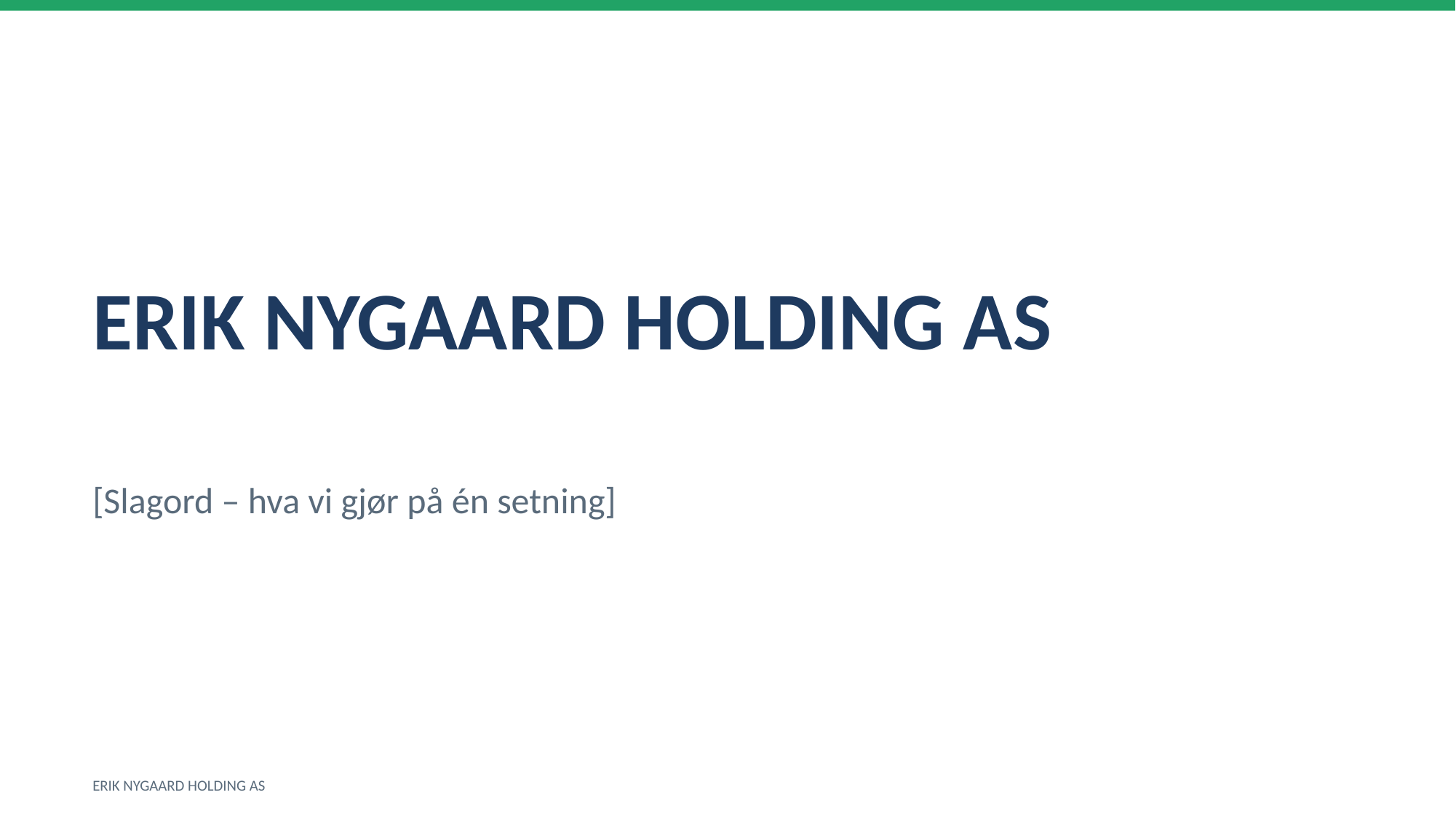

ERIK NYGAARD HOLDING AS
[Slagord – hva vi gjør på én setning]
ERIK NYGAARD HOLDING AS